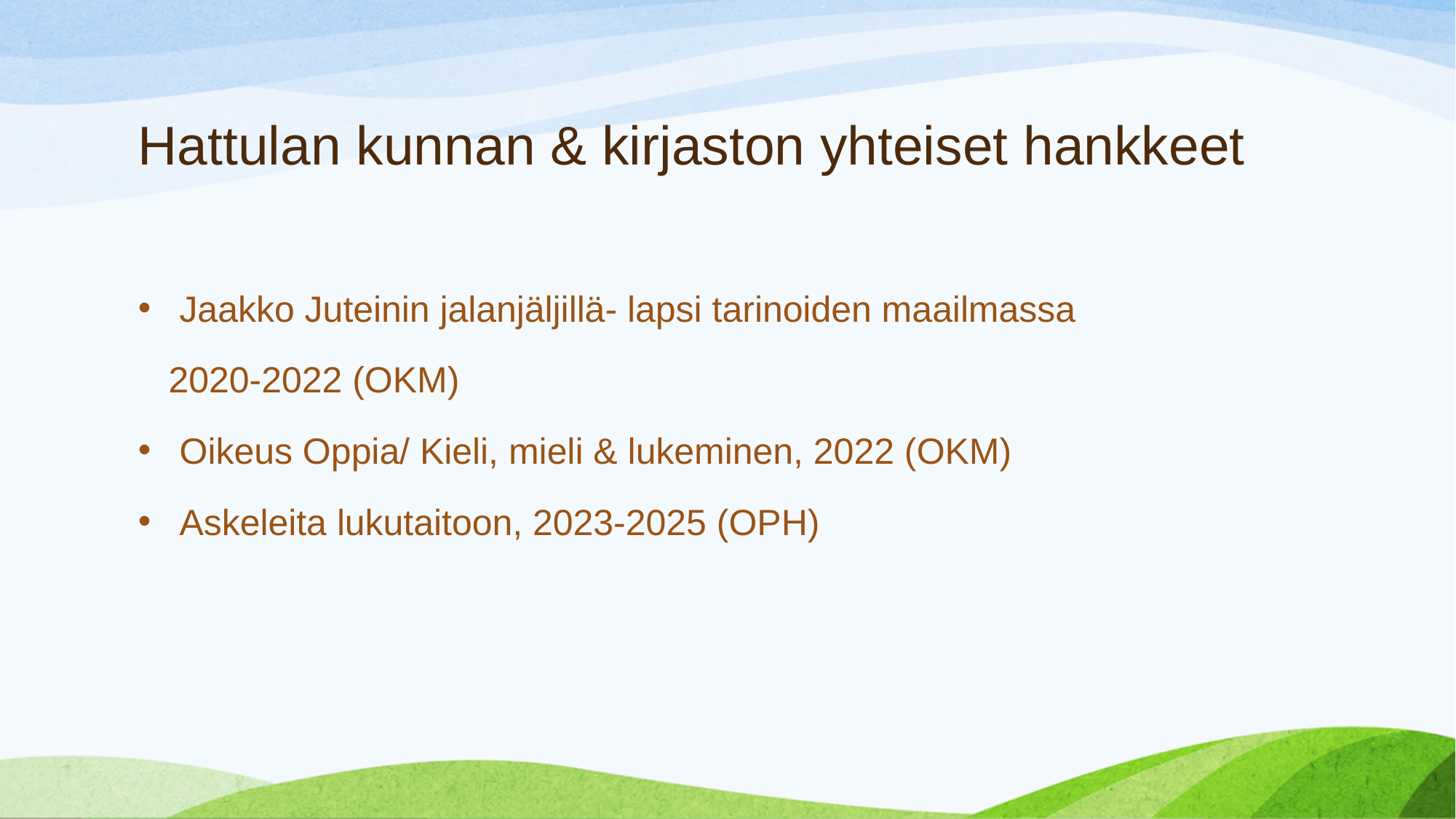

# Hattulan kunnan & kirjaston yhteiset hankkeet

Jaakko Juteinin jalanjäljillä- lapsi tarinoiden maailmassa
   2020-2022 (OKM)
Oikeus Oppia/ Kieli, mieli & lukeminen, 2022 (OKM)
Askeleita lukutaitoon, 2023-2025 (OPH)